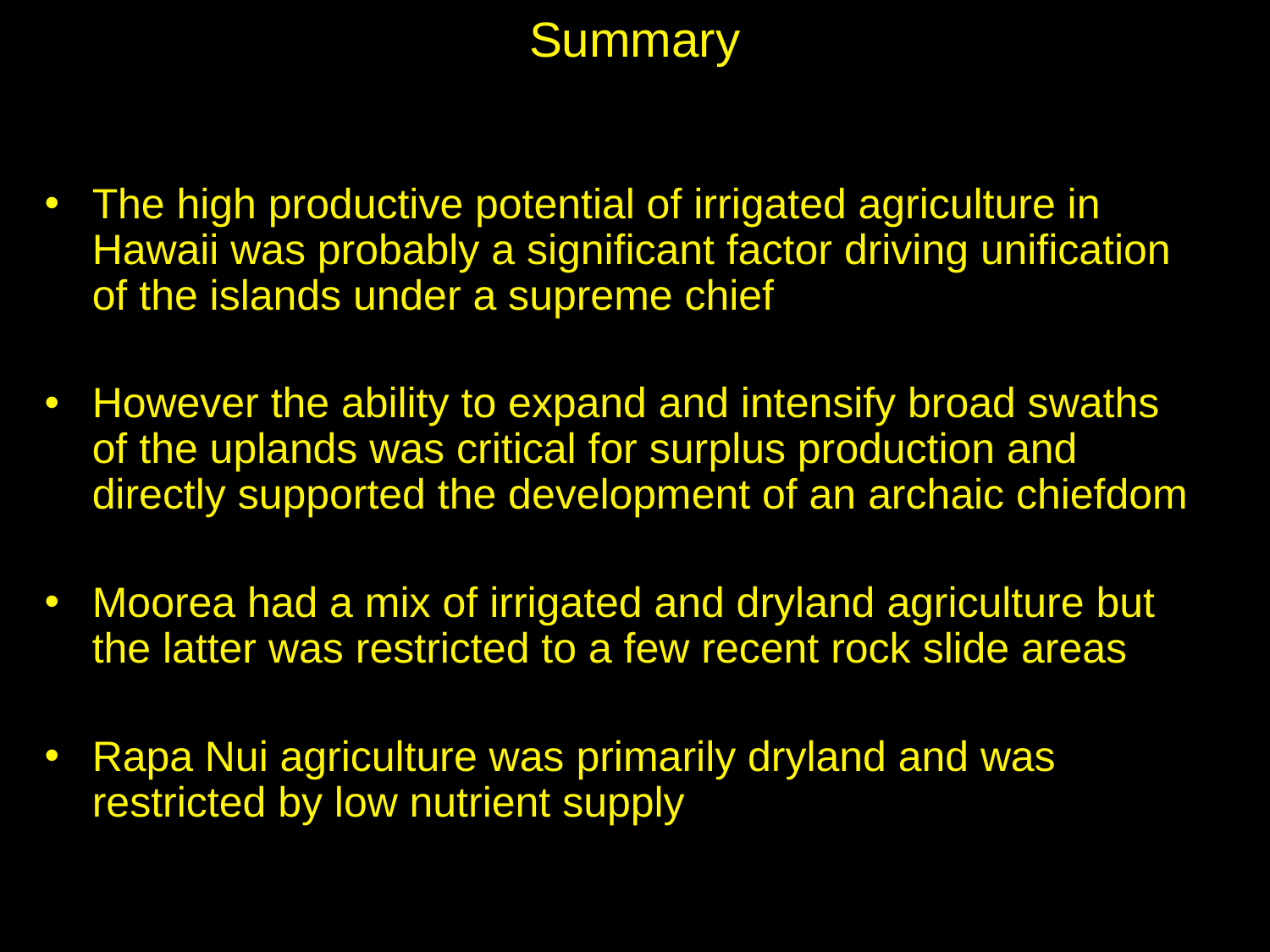

# Summary

The high productive potential of irrigated agriculture in Hawaii was probably a significant factor driving unification of the islands under a supreme chief

However the ability to expand and intensify broad swaths of the uplands was critical for surplus production and directly supported the development of an archaic chiefdom

Moorea had a mix of irrigated and dryland agriculture but the latter was restricted to a few recent rock slide areas

Rapa Nui agriculture was primarily dryland and was restricted by low nutrient supply